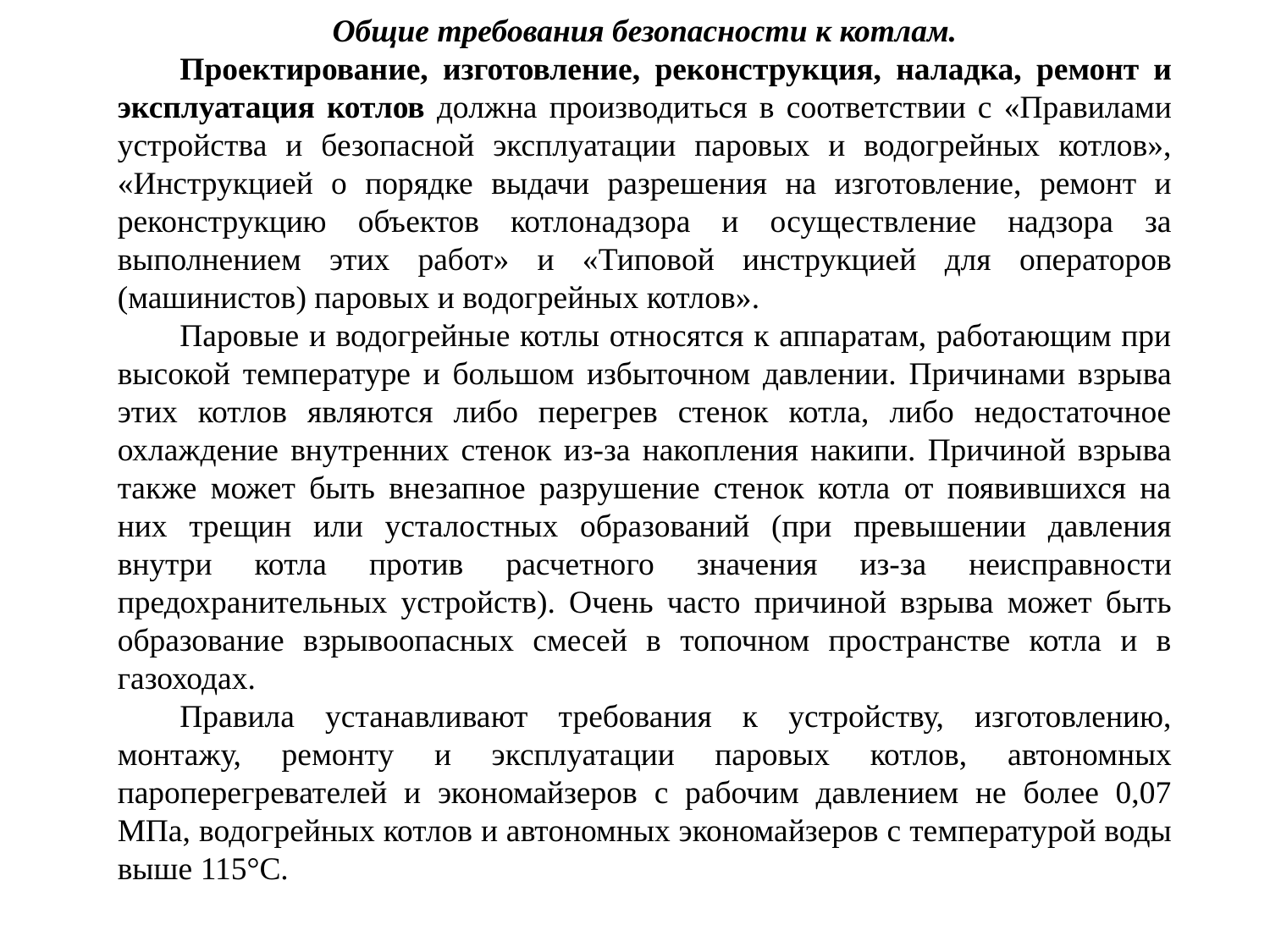

Общие требования безопасности к котлам.
Проектирование, изготовление, реконструкция, наладка, ремонт и эксплуатация котлов должна производиться в соответствии с «Правилами устройства и безопасной эксплуатации паровых и водогрейных котлов», «Инструкцией о порядке выдачи разрешения на изготовление, ремонт и реконструкцию объектов котлонадзора и осуществление надзора за выполнением этих работ» и «Типовой инструкцией для операторов (машинистов) паровых и водогрейных котлов».
Паровые и водогрейные котлы относятся к аппаратам, работающим при высокой температуре и большом избыточном давлении. Причинами взрыва этих котлов являются либо перегрев стенок котла, либо недостаточное охлаждение внутренних стенок из-за накопления накипи. Причиной взрыва также может быть внезапное разрушение стенок котла от появившихся на них трещин или усталостных образований (при превышении давления внутри котла против расчетного значения из-за неисправности предохранительных устройств). Очень часто причиной взрыва может быть образование взрывоопасных смесей в топочном пространстве котла и в газоходах.
Правила устанавливают требования к устройству, изготовлению, монтажу, ремонту и эксплуатации паровых котлов, автономных пароперегревателей и экономайзеров с рабочим давлением не более 0,07 МПа, водогрейных котлов и автономных экономайзеров с температурой воды выше 115°С.